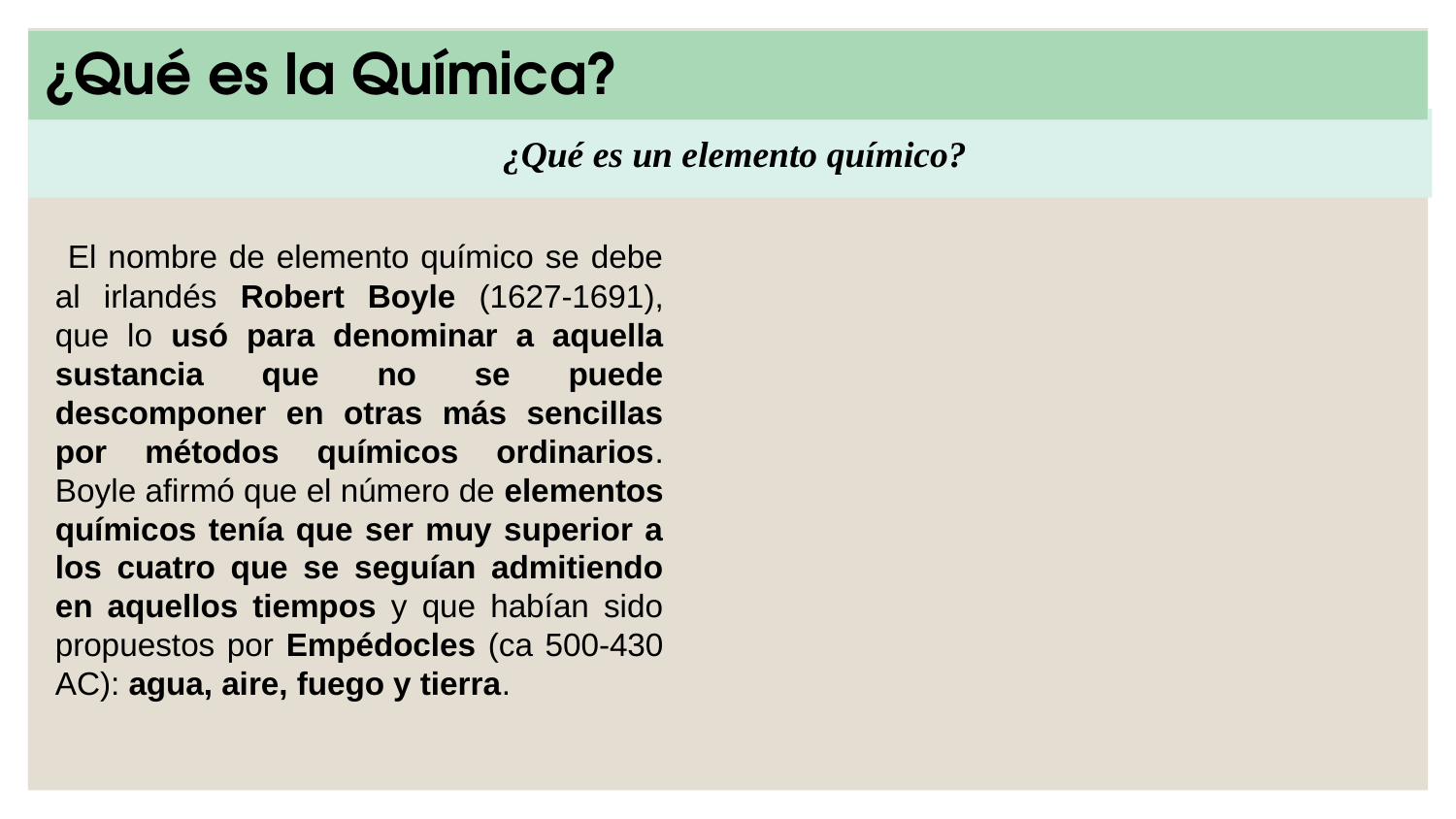

¿Qué es la Química?

¿Qué es un elemento químico?

 El nombre de elemento químico se debe al irlandés Robert Boyle (1627-1691), que lo usó para denominar a aquella sustancia que no se puede descomponer en otras más sencillas por métodos químicos ordinarios. Boyle afirmó que el número de elementos químicos tenía que ser muy superior a los cuatro que se seguían admitiendo en aquellos tiempos y que habían sido propuestos por Empédocles (ca 500-430 AC): agua, aire, fuego y tierra.